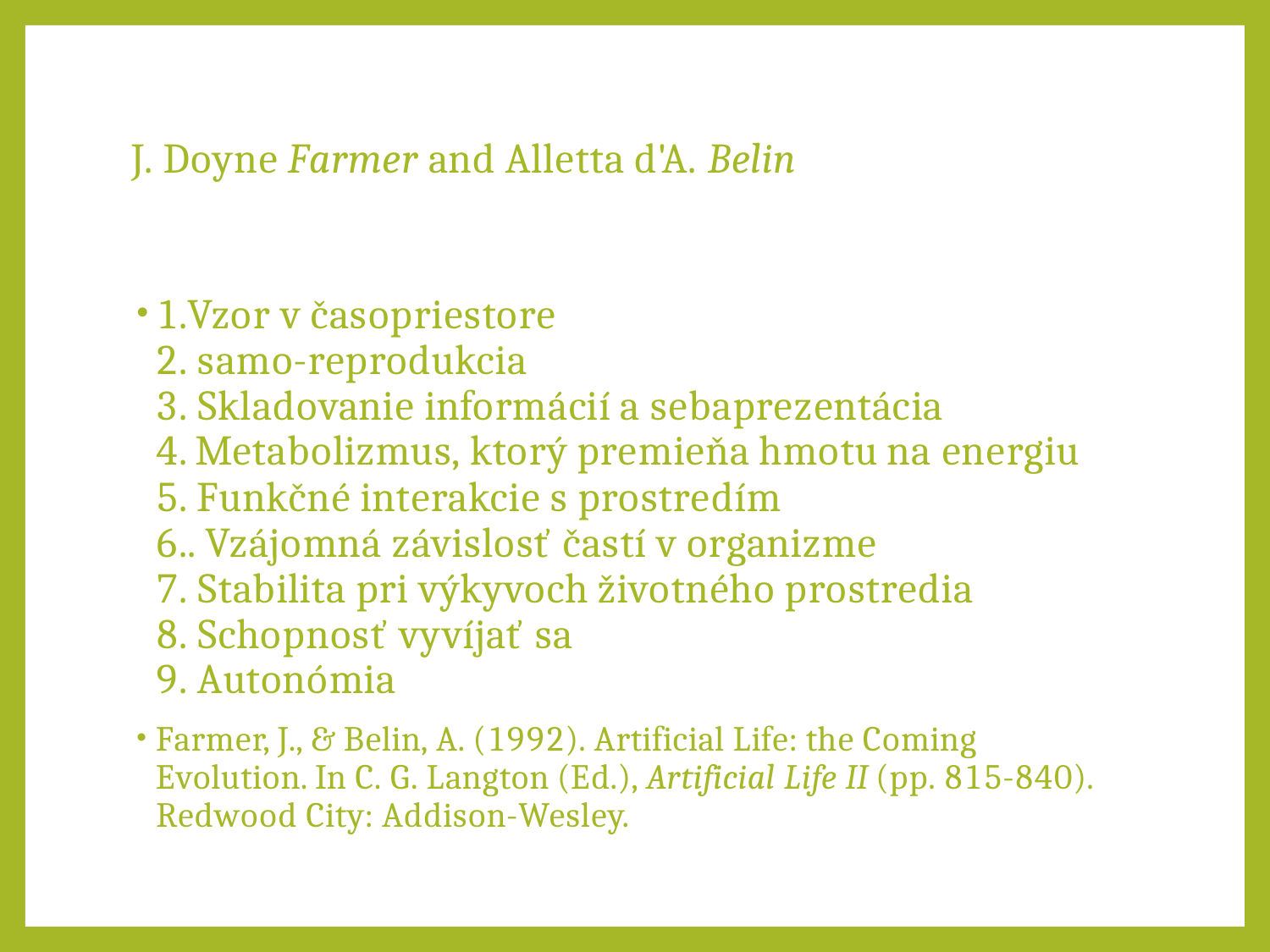

# J. Doyne Farmer and Alletta d'A. Belin
1.Vzor v časopriestore
2. samo-reprodukcia
3. Skladovanie informácií a sebaprezentácia
4. Metabolizmus, ktorý premieňa hmotu na energiu
5. Funkčné interakcie s prostredím
6.. Vzájomná závislosť častí v organizme
7. Stabilita pri výkyvoch životného prostredia
8. Schopnosť vyvíjať sa
9. Autonómia
Farmer, J., & Belin, A. (1992). Artificial Life: the Coming Evolution. In C. G. Langton (Ed.), Artificial Life II (pp. 815-840). Redwood City: Addison-Wesley.